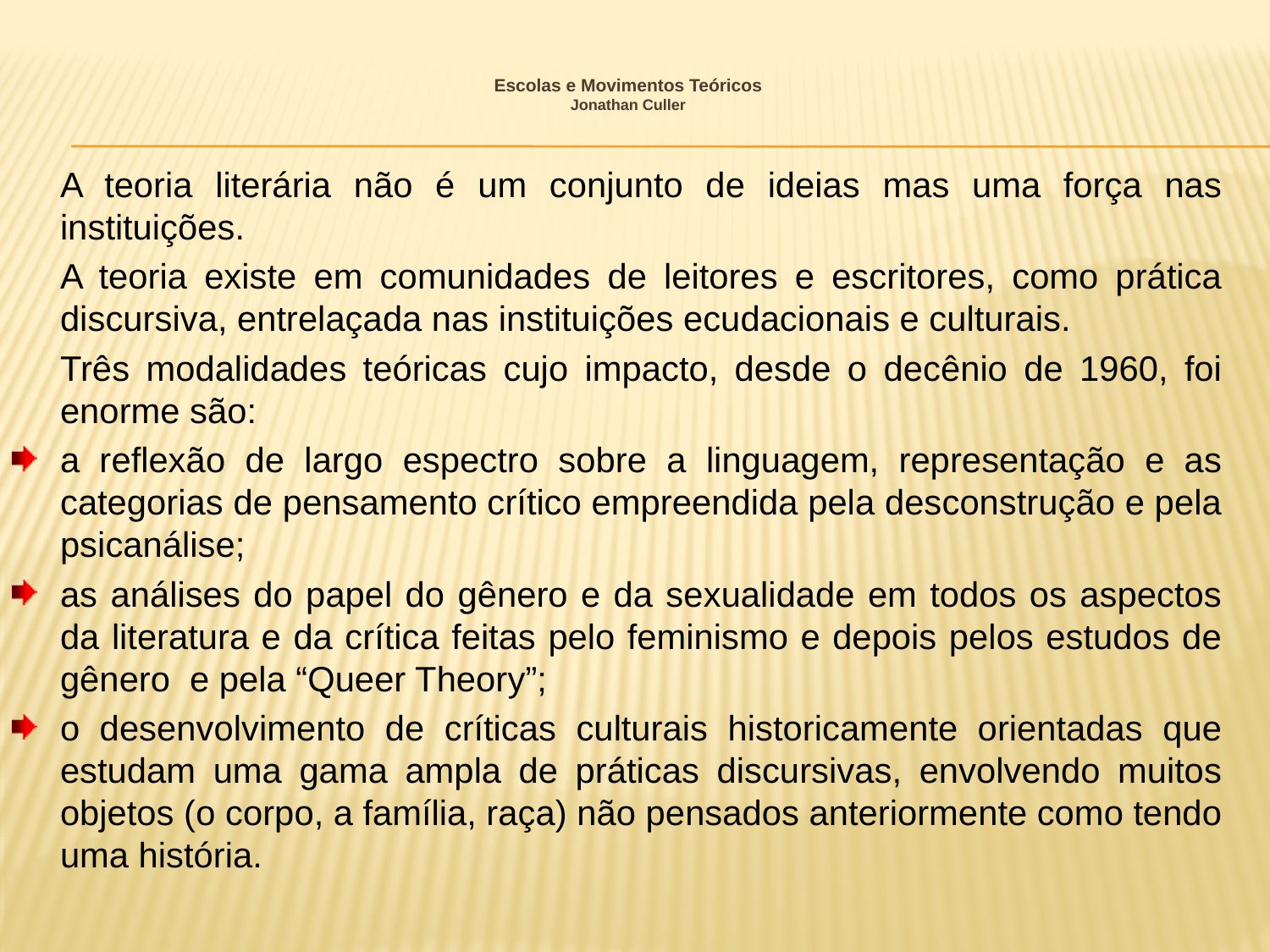

# Escolas e Movimentos Teóricos Jonathan Culler
	A teoria literária não é um conjunto de ideias mas uma força nas instituições.
	A teoria existe em comunidades de leitores e escritores, como prática discursiva, entrelaçada nas instituições ecudacionais e culturais.
	Três modalidades teóricas cujo impacto, desde o decênio de 1960, foi enorme são:
a reflexão de largo espectro sobre a linguagem, representação e as categorias de pensamento crítico empreendida pela desconstrução e pela psicanálise;
as análises do papel do gênero e da sexualidade em todos os aspectos da literatura e da crítica feitas pelo feminismo e depois pelos estudos de gênero  e pela “Queer Theory”;
o desenvolvimento de críticas culturais historicamente orientadas que estudam uma gama ampla de práticas discursivas, envolvendo muitos objetos (o corpo, a família, raça) não pensados anteriormente como tendo uma história.